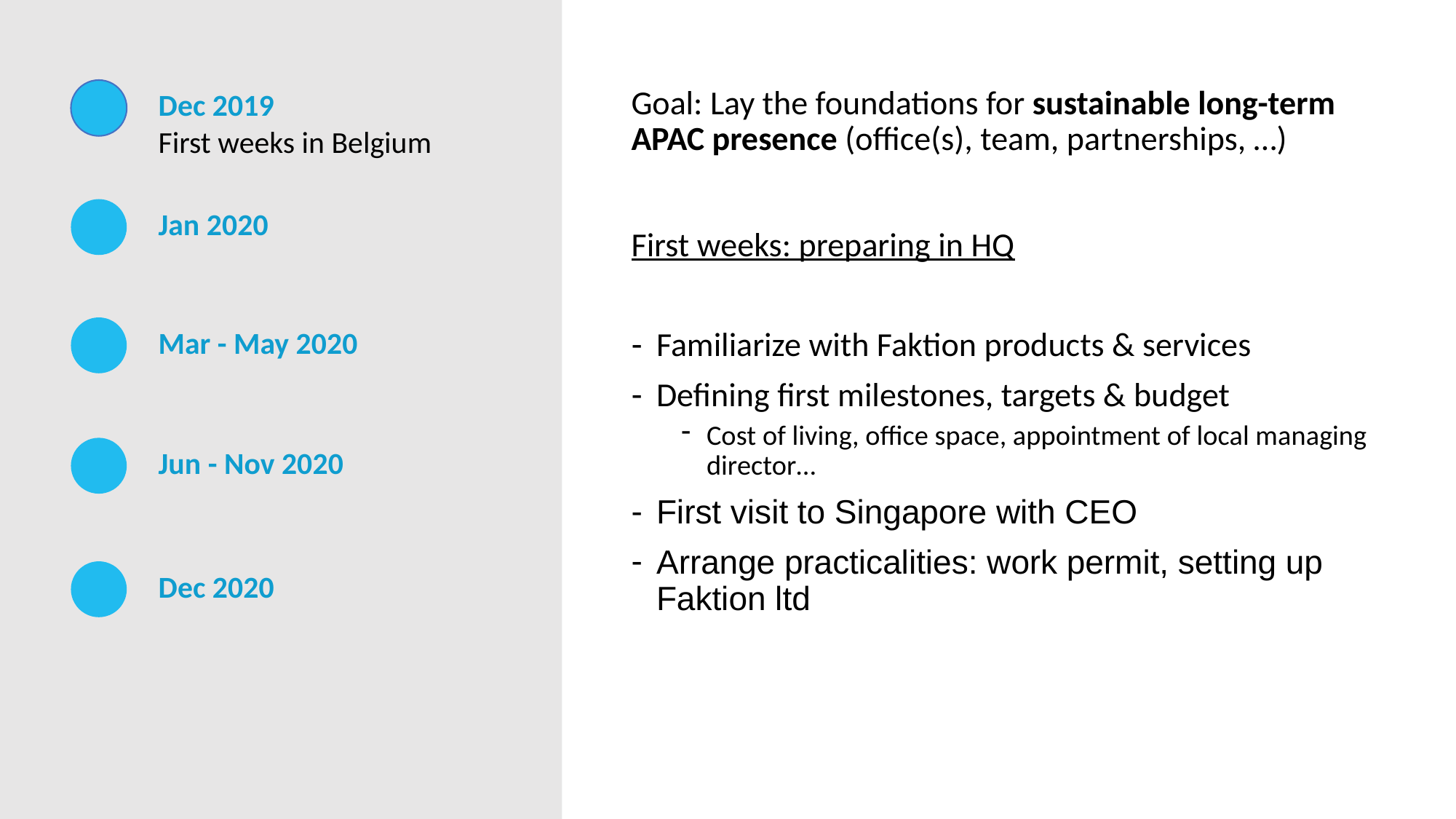

Goal: Lay the foundations for sustainable long-term APAC presence (office(s), team, partnerships, …)

First weeks: preparing in HQ

Familiarize with Faktion products & services
Defining first milestones, targets & budget
Cost of living, office space, appointment of local managing director…
First visit to Singapore with CEO
Arrange practicalities: work permit, setting up Faktion ltd

Dec 2019
First weeks in Belgium

Jan 2020

Mar - May 2020

Jun - Nov 2020

Dec 2020